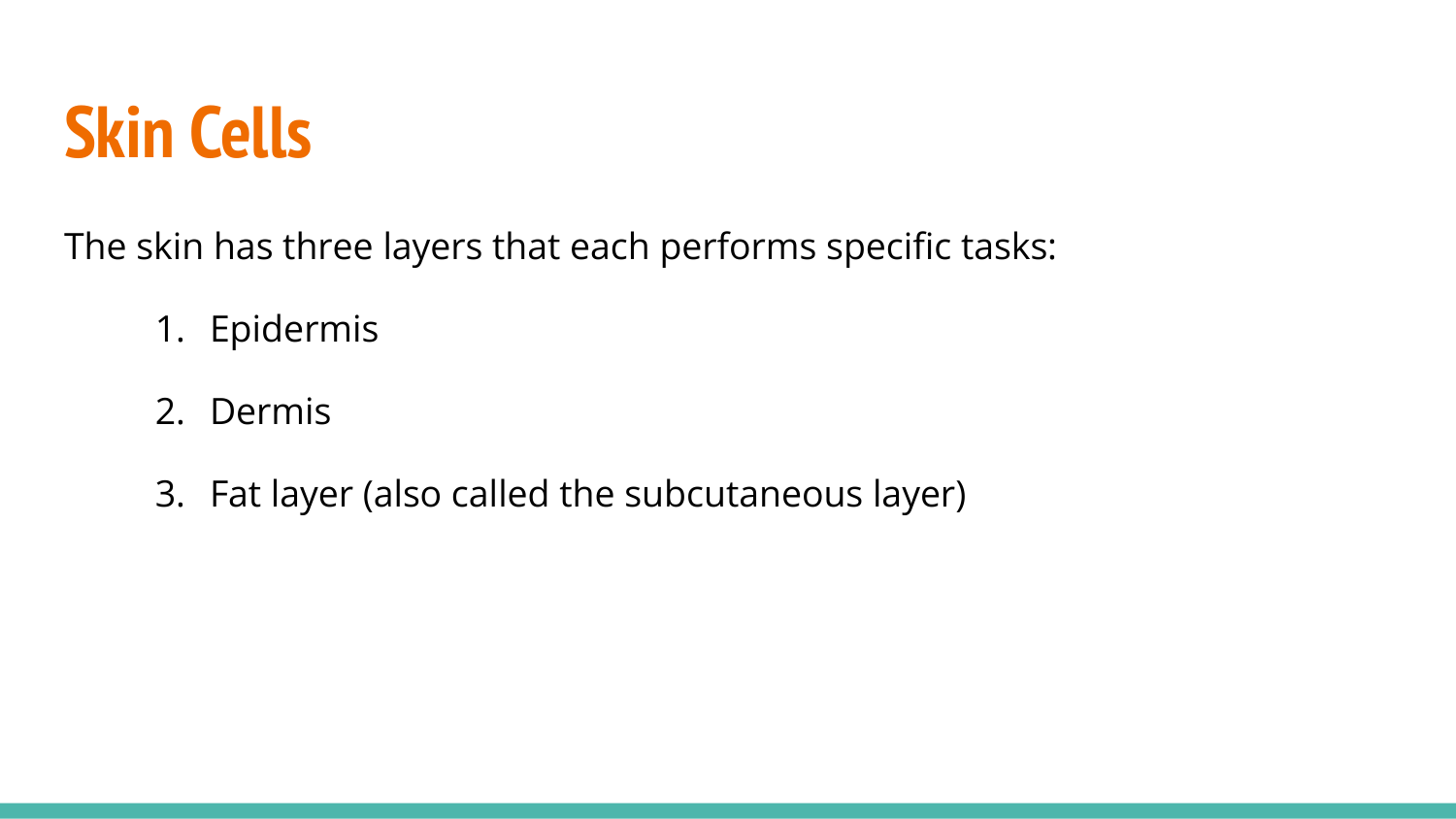

# Skin Cells
The skin has three layers that each performs specific tasks:
Epidermis
Dermis
Fat layer (also called the subcutaneous layer)